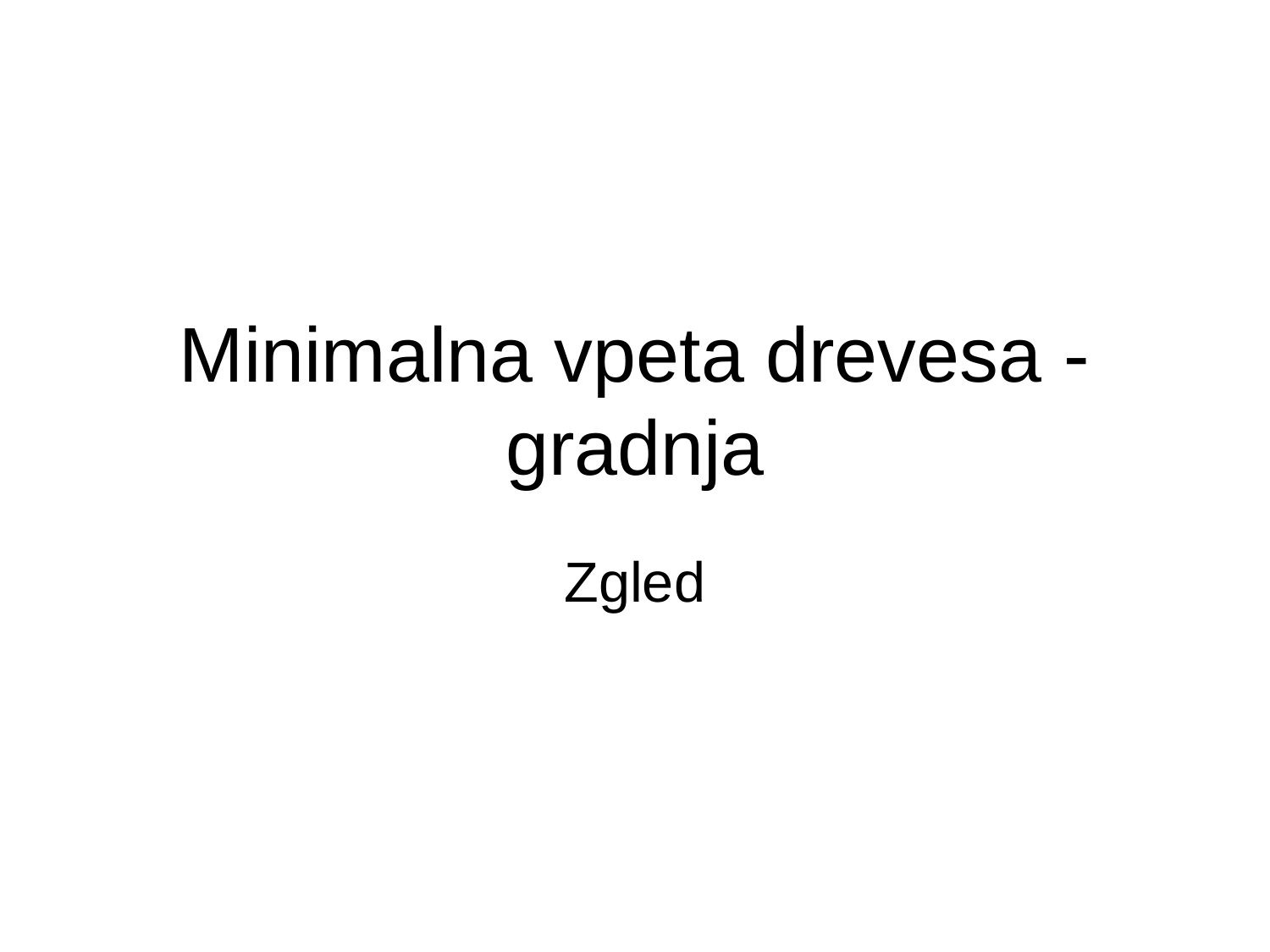

# Minimalna vpeta drevesa - gradnja
Zgled